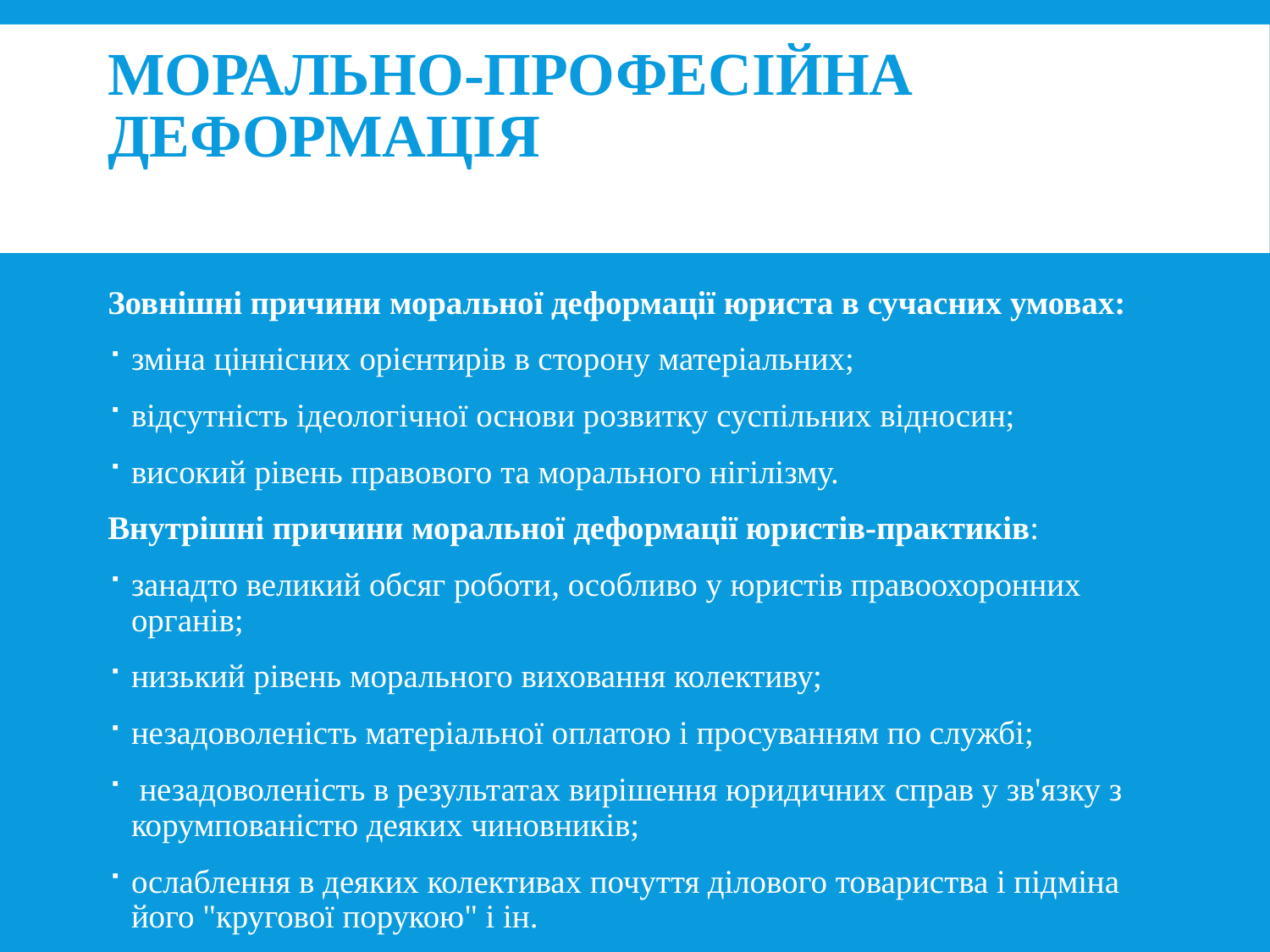

# Морально-професійна деформація
Зовнішні причини моральної деформації юриста в сучасних умовах:
зміна ціннісних орієнтирів в сторону матеріальних;
відсутність ідеологічної основи розвитку суспільних відносин;
високий рівень правового та морального нігілізму.
Внутрішні причини моральної деформації юристів-практиків:
занадто великий обсяг роботи, особливо у юристів правоохоронних органів;
низький рівень морального виховання колективу;
незадоволеність матеріальної оплатою і просуванням по службі;
 незадоволеність в результатах вирішення юридичних справ у зв'язку з корумпованістю деяких чиновників;
ослаблення в деяких колективах почуття ділового товариства і підміна його "кругової порукою" і ін.